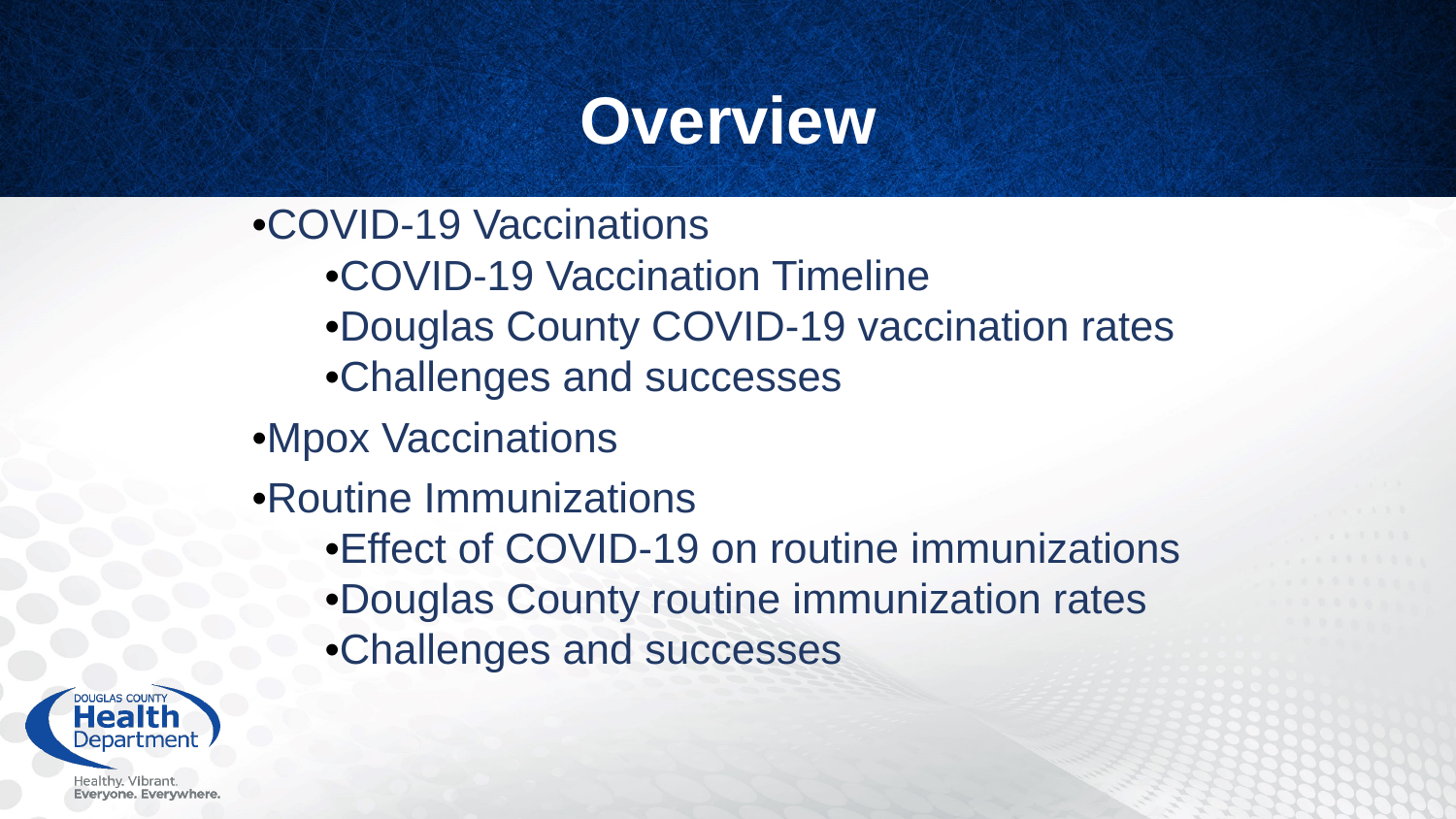

# Overview
•COVID-19 Vaccinations
•COVID-19 Vaccination Timeline
•Douglas County COVID-19 vaccination rates
•Challenges and successes
•Mpox Vaccinations
•Routine Immunizations
•Effect of COVID-19 on routine immunizations
•Douglas County routine immunization rates
•Challenges and successes